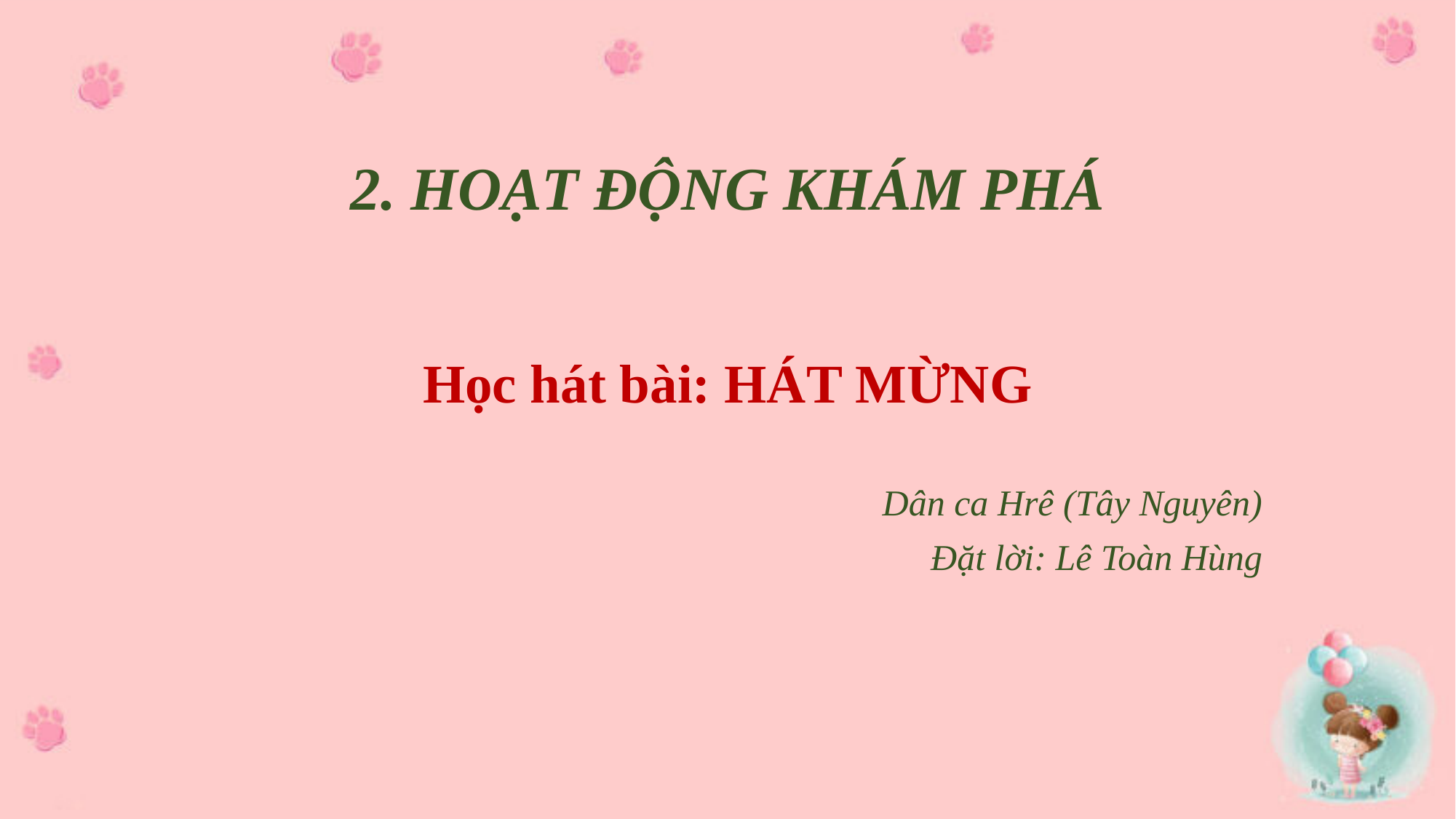

# 2. HOẠT ĐỘNG KHÁM PHÁ
Học hát bài: HÁT MỪNG

Dân ca Hrê (Tây Nguyên)
Đặt lời: Lê Toàn Hùng